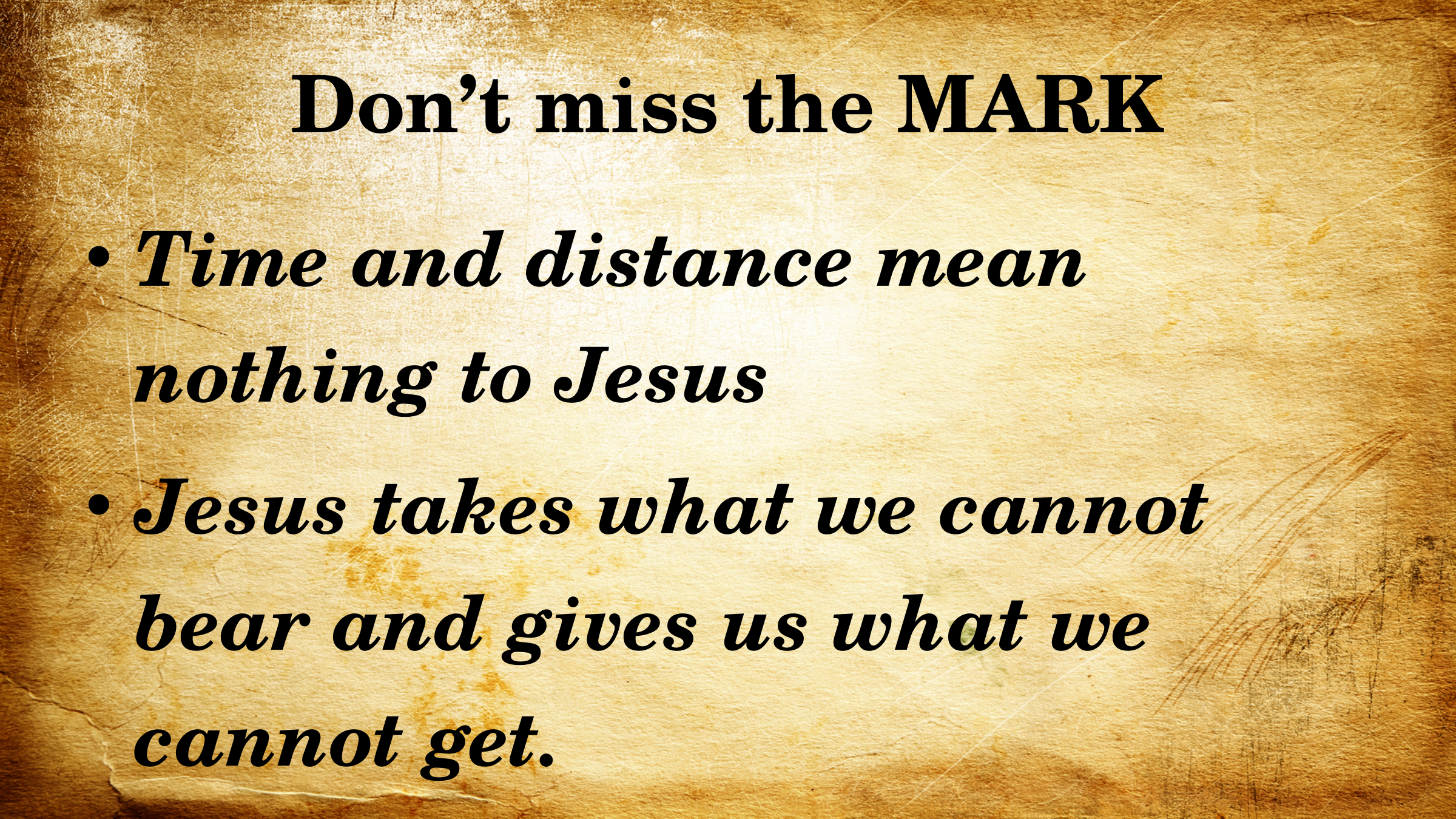

# Don’t miss the MARK
Time and distance mean nothing to Jesus
Jesus takes what we cannot bear and gives us what we cannot get.